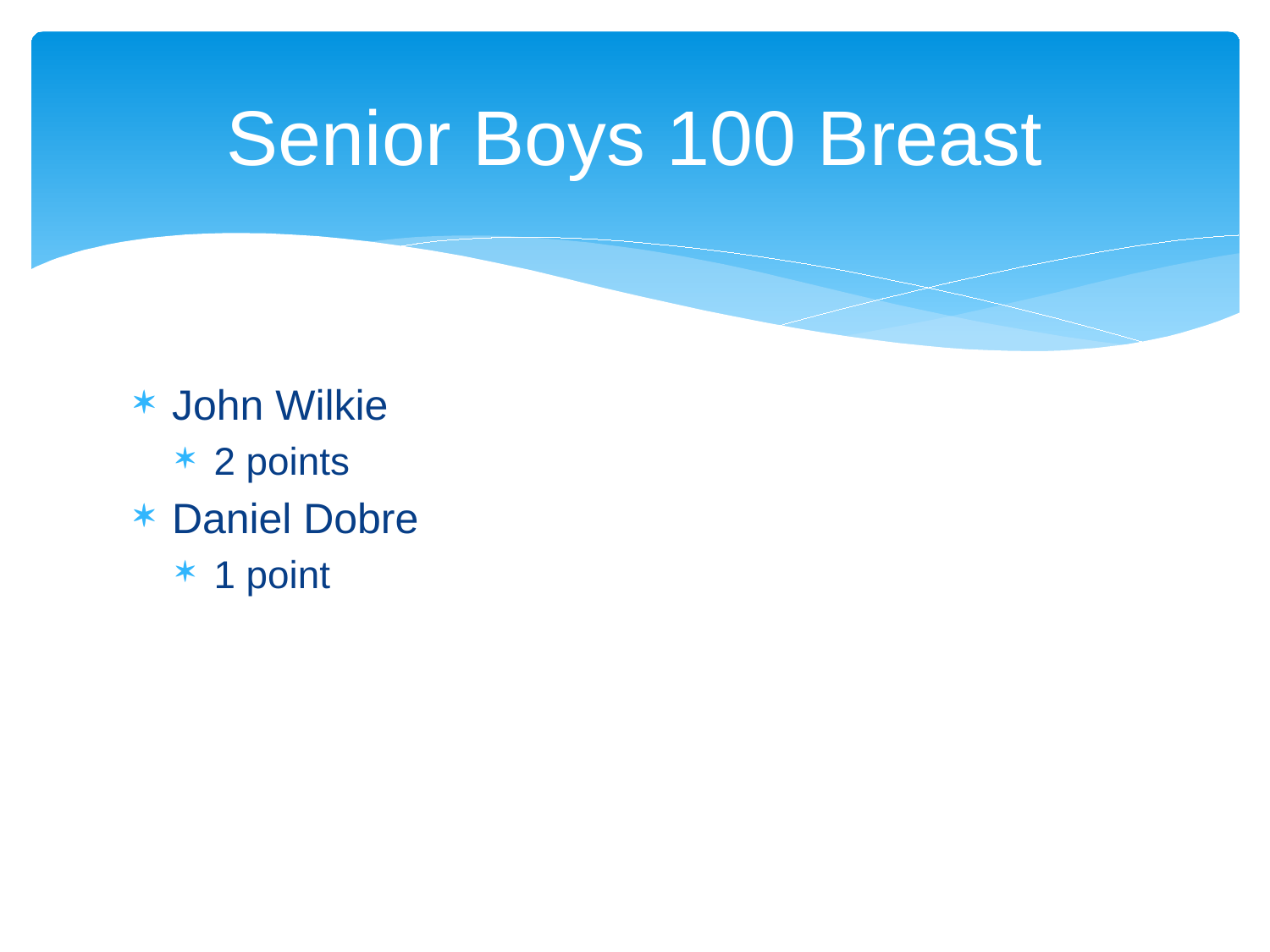

# Senior Boys 100 Breast
John Wilkie
2 points
Daniel Dobre
1 point